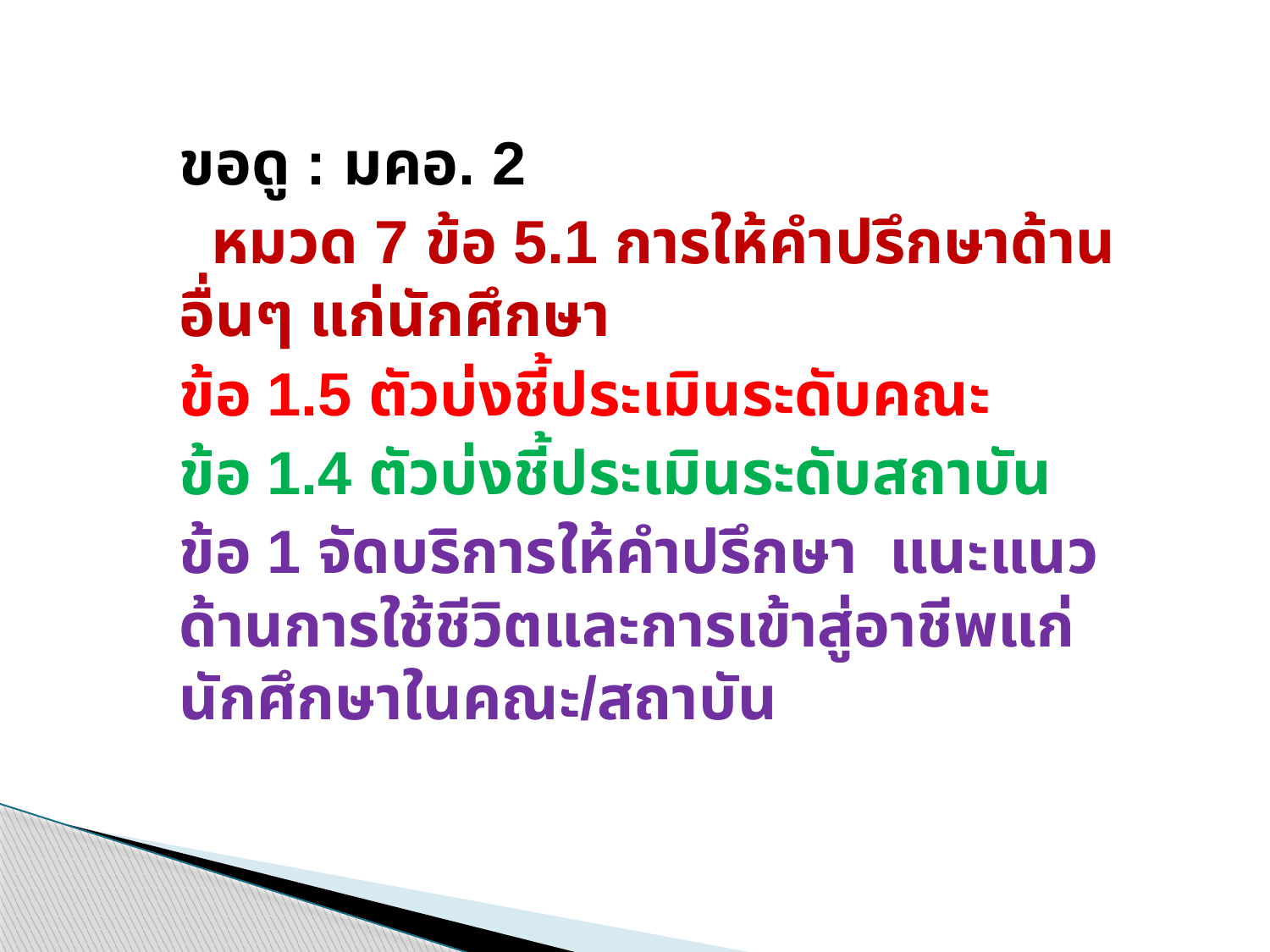

ขอดู : มคอ. 2
  หมวด 7 ข้อ 5.1 การให้คำปรึกษาด้านอื่นๆ แก่นักศึกษา
	ข้อ 1.5 ตัวบ่งชี้ประเมินระดับคณะ
	ข้อ 1.4 ตัวบ่งชี้ประเมินระดับสถาบัน
	ข้อ 1 จัดบริการให้คำปรึกษา  แนะแนวด้านการใช้ชีวิตและการเข้าสู่อาชีพแก่นักศึกษาในคณะ/สถาบัน